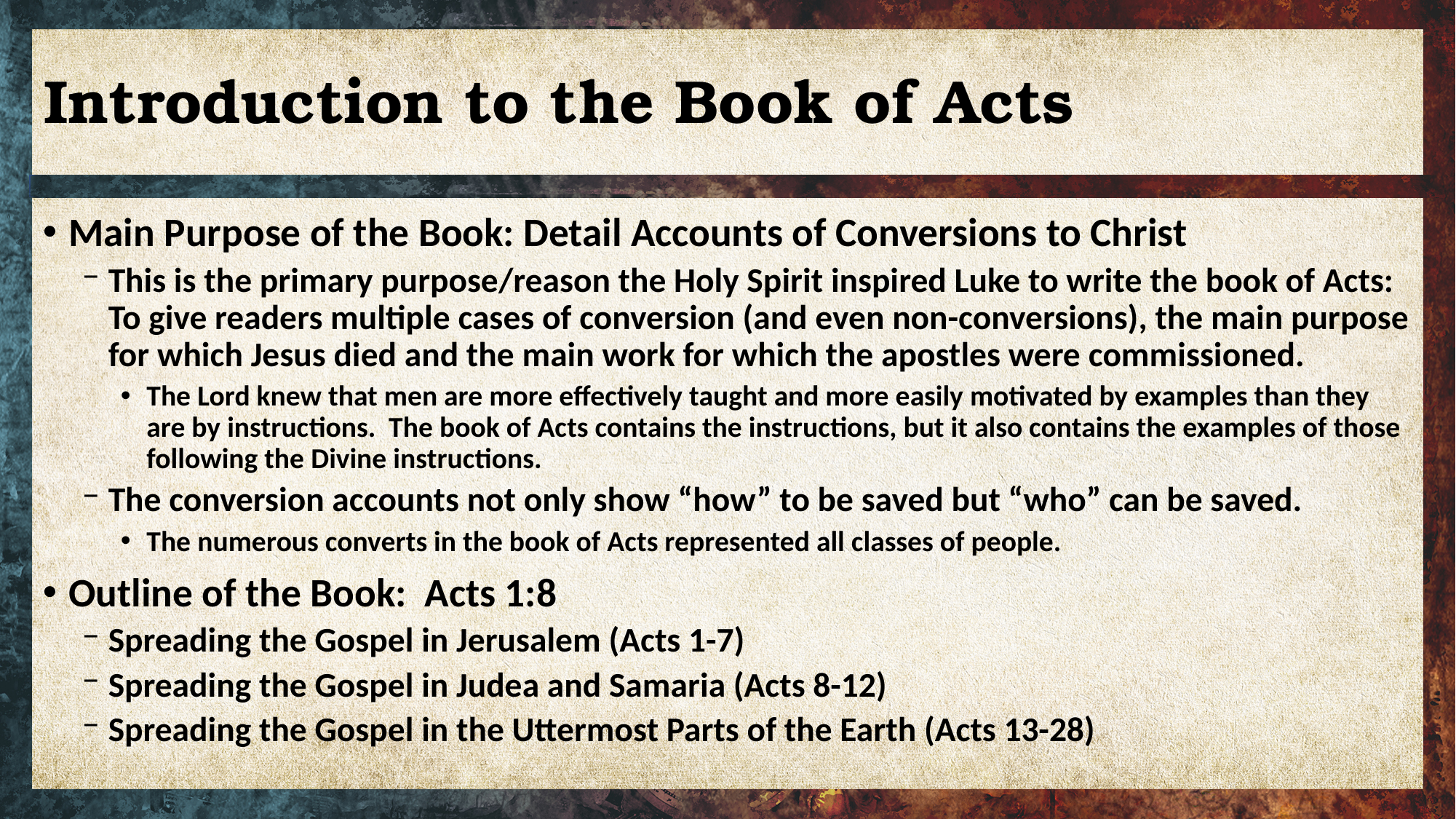

# Introduction to the Book of Acts
Main Purpose of the Book: Detail Accounts of Conversions to Christ
This is the primary purpose/reason the Holy Spirit inspired Luke to write the book of Acts:  To give readers multiple cases of conversion (and even non-conversions), the main purpose for which Jesus died and the main work for which the apostles were commissioned.
The Lord knew that men are more effectively taught and more easily motivated by examples than they are by instructions.  The book of Acts contains the instructions, but it also contains the examples of those following the Divine instructions.
The conversion accounts not only show “how” to be saved but “who” can be saved.
The numerous converts in the book of Acts represented all classes of people.
Outline of the Book:  Acts 1:8
Spreading the Gospel in Jerusalem (Acts 1-7)
Spreading the Gospel in Judea and Samaria (Acts 8-12)
Spreading the Gospel in the Uttermost Parts of the Earth (Acts 13-28)